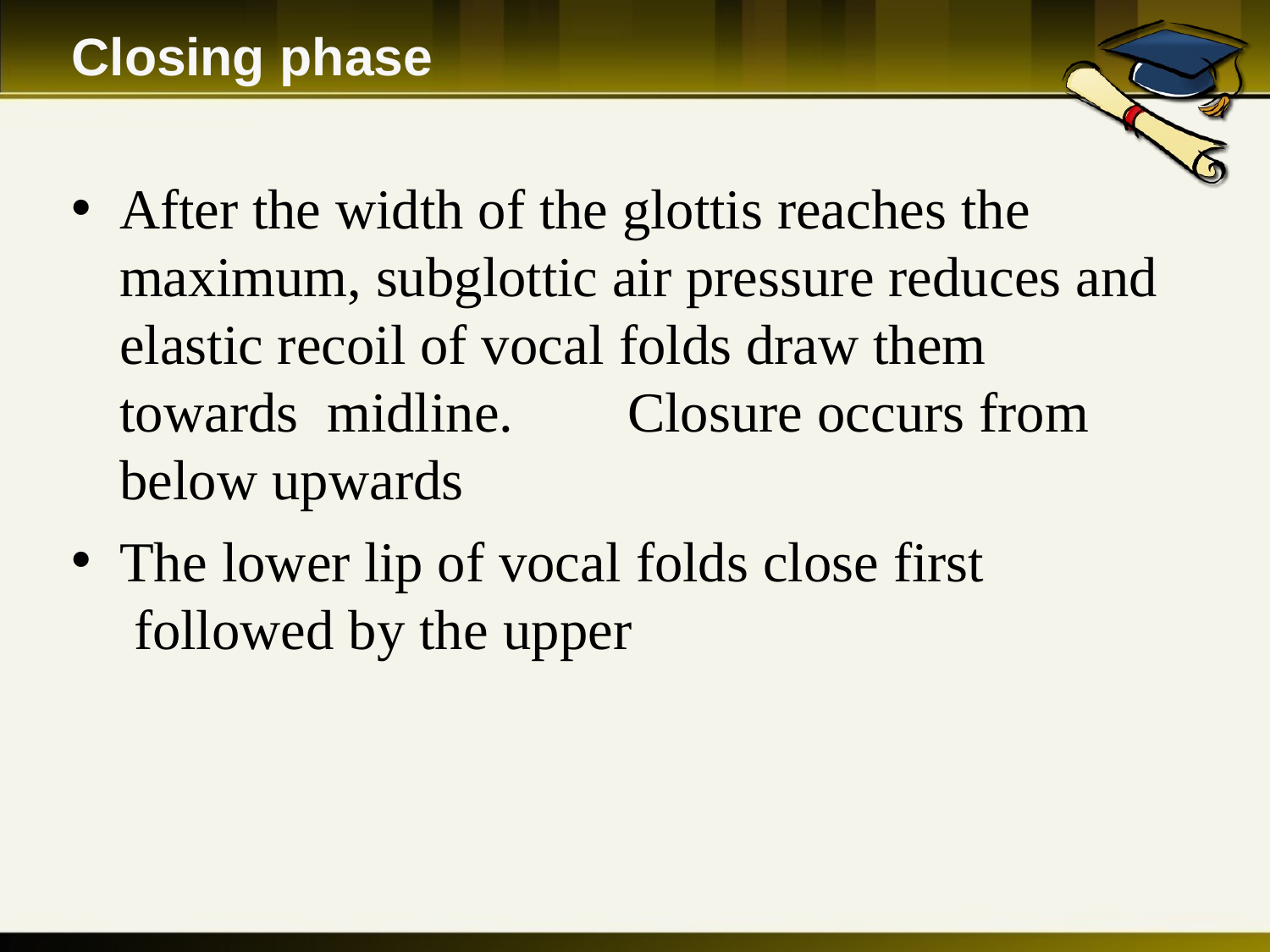

# Closing phase
After the width of the glottis reaches the  maximum, subglottic air pressure reduces and  elastic recoil of vocal folds draw them towards  midline.	Closure occurs from below upwards
The lower lip of vocal folds close first  followed by the upper